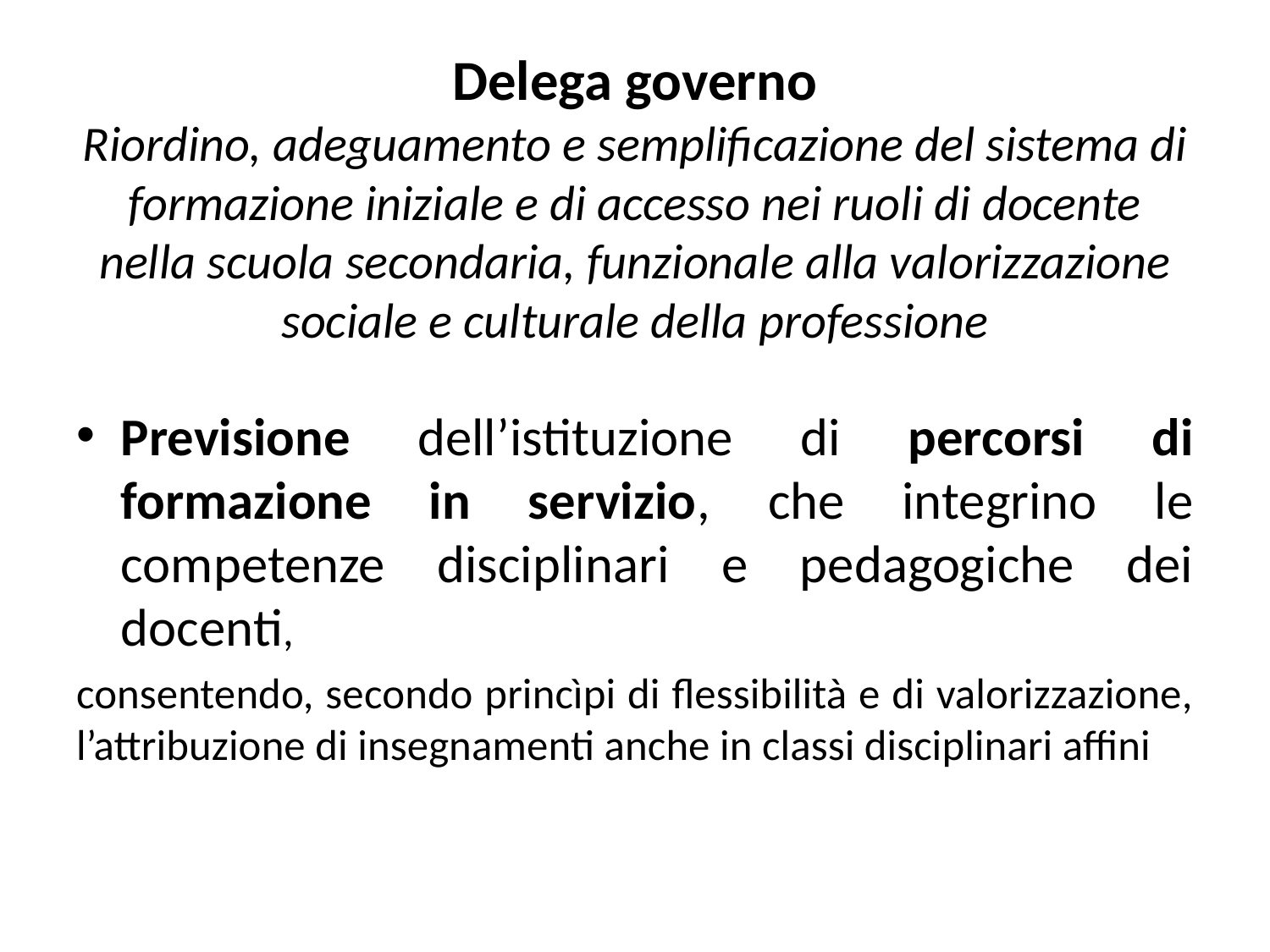

# Delega governo Riordino, adeguamento e semplificazione del sistema di formazione iniziale e di accesso nei ruoli di docente nella scuola secondaria, funzionale alla valorizzazione sociale e culturale della professione
Previsione dell’istituzione di percorsi di formazione in servizio, che integrino le competenze disciplinari e pedagogiche dei docenti,
consentendo, secondo princìpi di flessibilità e di valorizzazione, l’attribuzione di insegnamenti anche in classi disciplinari affini